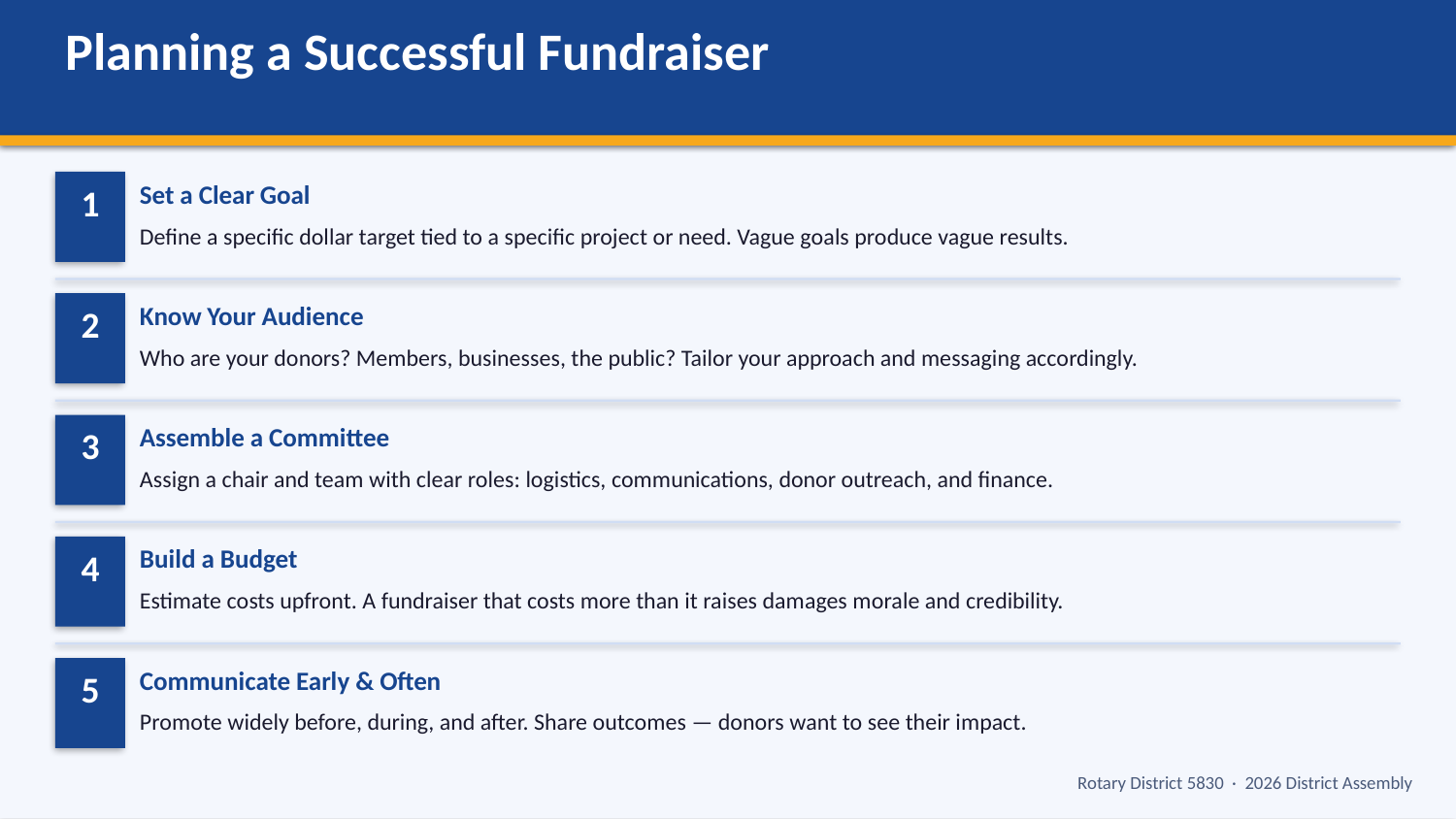

Planning a Successful Fundraiser

Set a Clear Goal
1
Define a specific dollar target tied to a specific project or need. Vague goals produce vague results.

Know Your Audience
2
Who are your donors? Members, businesses, the public? Tailor your approach and messaging accordingly.

Assemble a Committee
3
Assign a chair and team with clear roles: logistics, communications, donor outreach, and finance.

Build a Budget
4
Estimate costs upfront. A fundraiser that costs more than it raises damages morale and credibility.

Communicate Early & Often
5
Promote widely before, during, and after. Share outcomes — donors want to see their impact.
Rotary District 5830  ·  2026 District Assembly